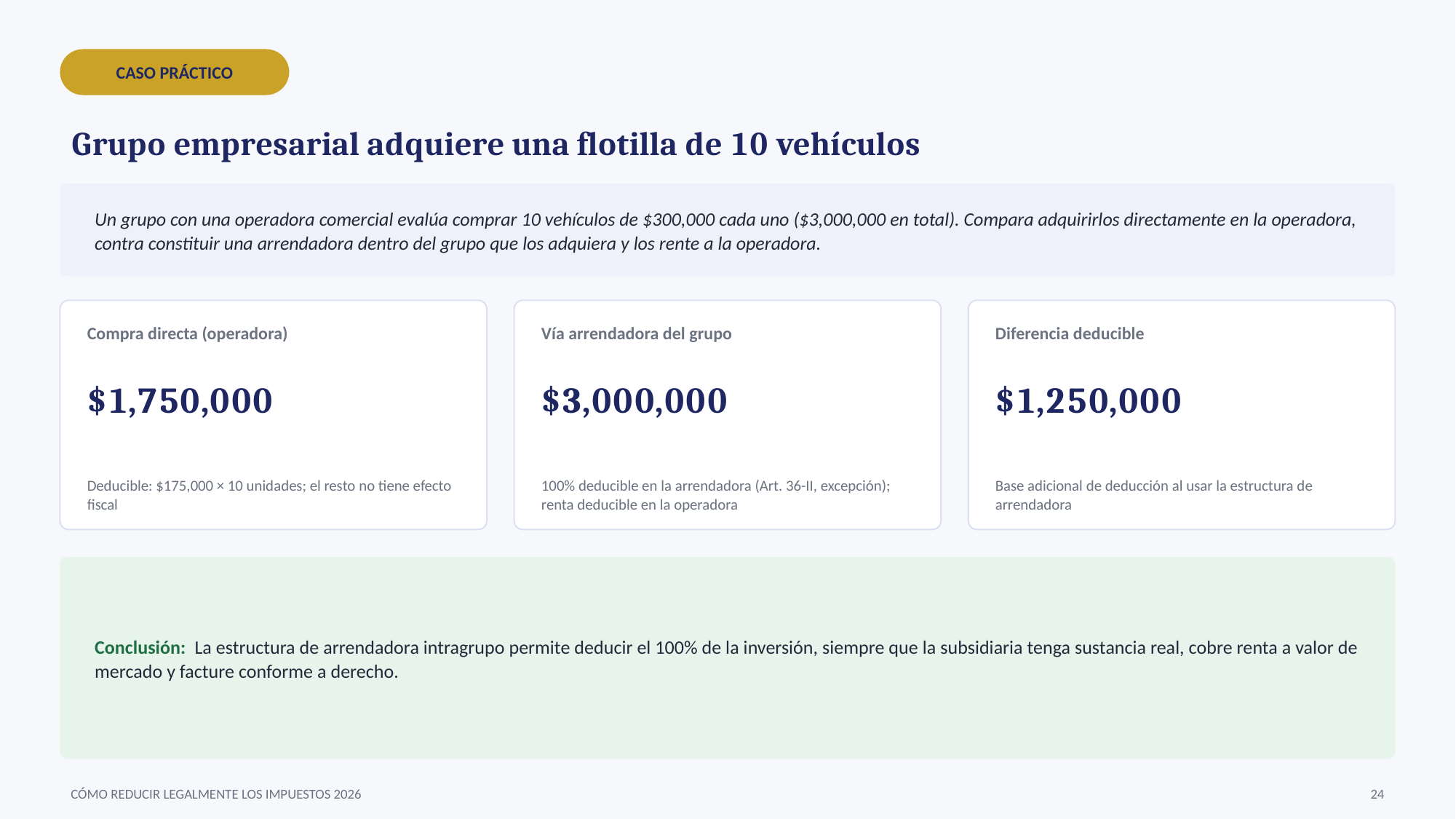

CASO PRÁCTICO
Grupo empresarial adquiere una flotilla de 10 vehículos

Un grupo con una operadora comercial evalúa comprar 10 vehículos de $300,000 cada uno ($3,000,000 en total). Compara adquirirlos directamente en la operadora, contra constituir una arrendadora dentro del grupo que los adquiera y los rente a la operadora.

Compra directa (operadora)
Vía arrendadora del grupo
Diferencia deducible
$1,750,000
$3,000,000
$1,250,000
Deducible: $175,000 × 10 unidades; el resto no tiene efecto fiscal
100% deducible en la arrendadora (Art. 36-II, excepción); renta deducible en la operadora
Base adicional de deducción al usar la estructura de arrendadora

Conclusión:  La estructura de arrendadora intragrupo permite deducir el 100% de la inversión, siempre que la subsidiaria tenga sustancia real, cobre renta a valor de mercado y facture conforme a derecho.
CÓMO REDUCIR LEGALMENTE LOS IMPUESTOS 2026
24